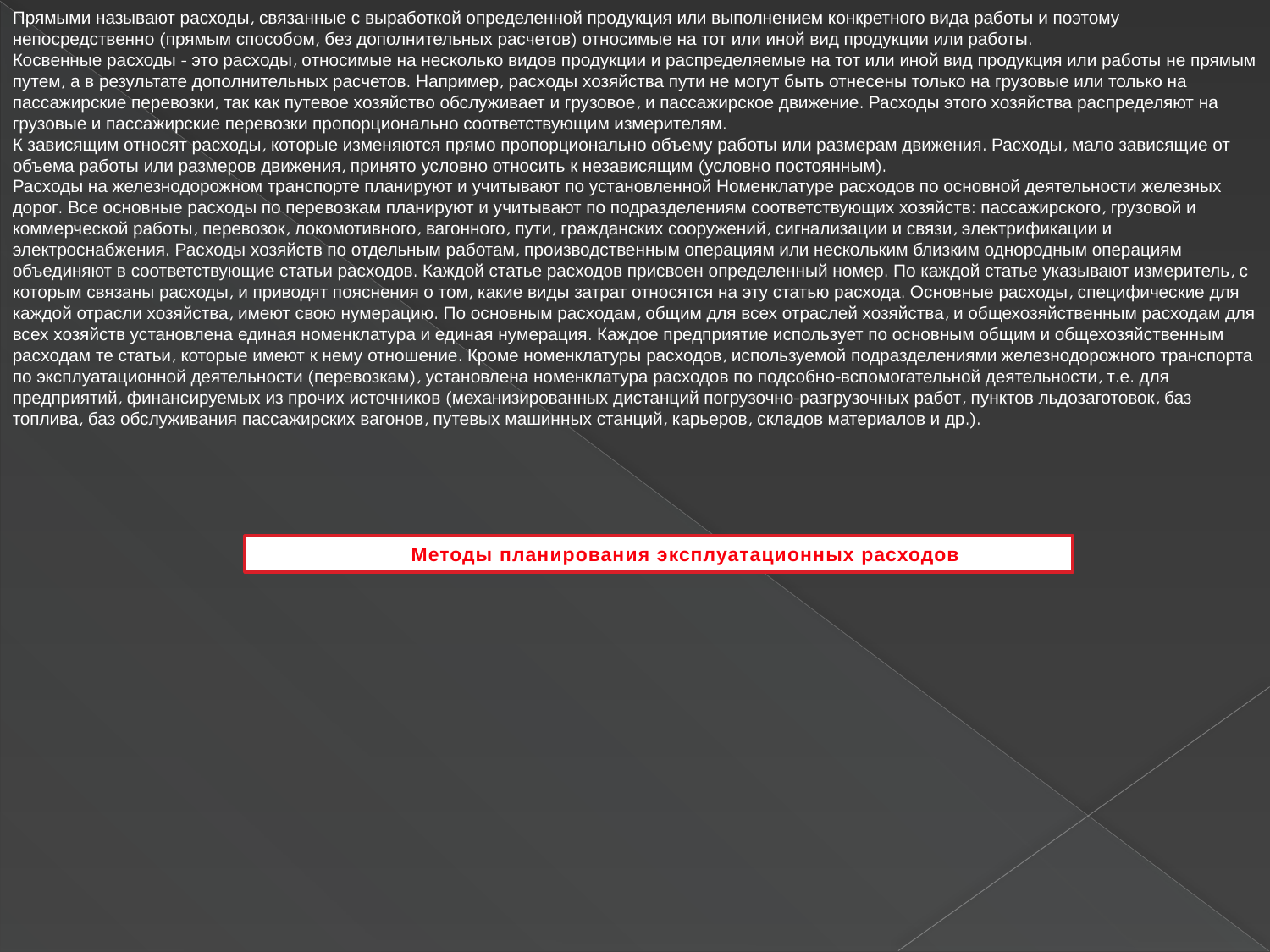

Прямыми называют расходы, связанные с выработкой определенной продукция или выполнением конкретного вида работы и поэтому непосредственно (прямым способом, без дополнительных расчетов) относимые на тот или иной вид продукции или работы.
Косвенные расходы - это расходы, относимые на несколько видов продукции и распределяемые на тот или иной вид продукция или работы не прямым путем, а в результате дополнительных расчетов. Например, расходы хозяйства пути не могут быть отнесены только на грузовые или только на пассажирские перевозки, так как путевое хозяйство обслуживает и грузовое, и пассажирское движение. Расходы этого хозяйства распределяют на грузовые и пассажирские перевозки пропорционально соответствующим измерителям.
К зависящим относят расходы, которые изменяются прямо пропорционально объему работы или размерам движения. Расходы, мало зависящие от объема работы или размеров движения, принято условно относить к независящим (условно постоянным).
Расходы на железнодорожном транспорте планируют и учитывают по установленной Номенклатуре расходов по основной деятельности железных дорог. Все основные расходы по перевозкам планируют и учитывают по подразделениям соответствующих хозяйств: пассажирского, грузовой и коммерческой работы, перевозок, локомотивного, вагонного, пути, гражданских сооружений, сигнализации и связи, электрификации и электроснабжения. Расходы хозяйств по отдельным работам, производственным операциям или нескольким близким однородным операциям объединяют в соответствующие статьи расходов. Каждой статье расходов присвоен определенный номер. По каждой статье указывают измеритель, с которым связаны расходы, и приводят пояснения о том, какие виды затрат относятся на эту статью расхода. Основные расходы, специфические для каждой отрасли хозяйства, имеют свою нумерацию. По основным расходам, общим для всех отраслей хозяйства, и общехозяйственным расходам для всех хозяйств установлена единая номенклатура и единая нумерация. Каждое предприятие использует по основным общим и общехозяйственным расходам те статьи, которые имеют к нему отношение. Кроме номенклатуры расходов, используемой подразделениями железнодорожного транспорта по эксплуатационной деятельности (перевозкам), установлена номенклатура расходов по подсобно-вспомогательной деятельности, т.е. для предприятий, финансируемых из прочих источников (механизированных дистанций погрузочно-разгрузочных работ, пунктов льдозаготовок, баз топлива, баз обслуживания пассажирских вагонов, путевых машинных станций, карьеров, складов материалов и др.).
                        Методы планирования эксплуатационных расходов